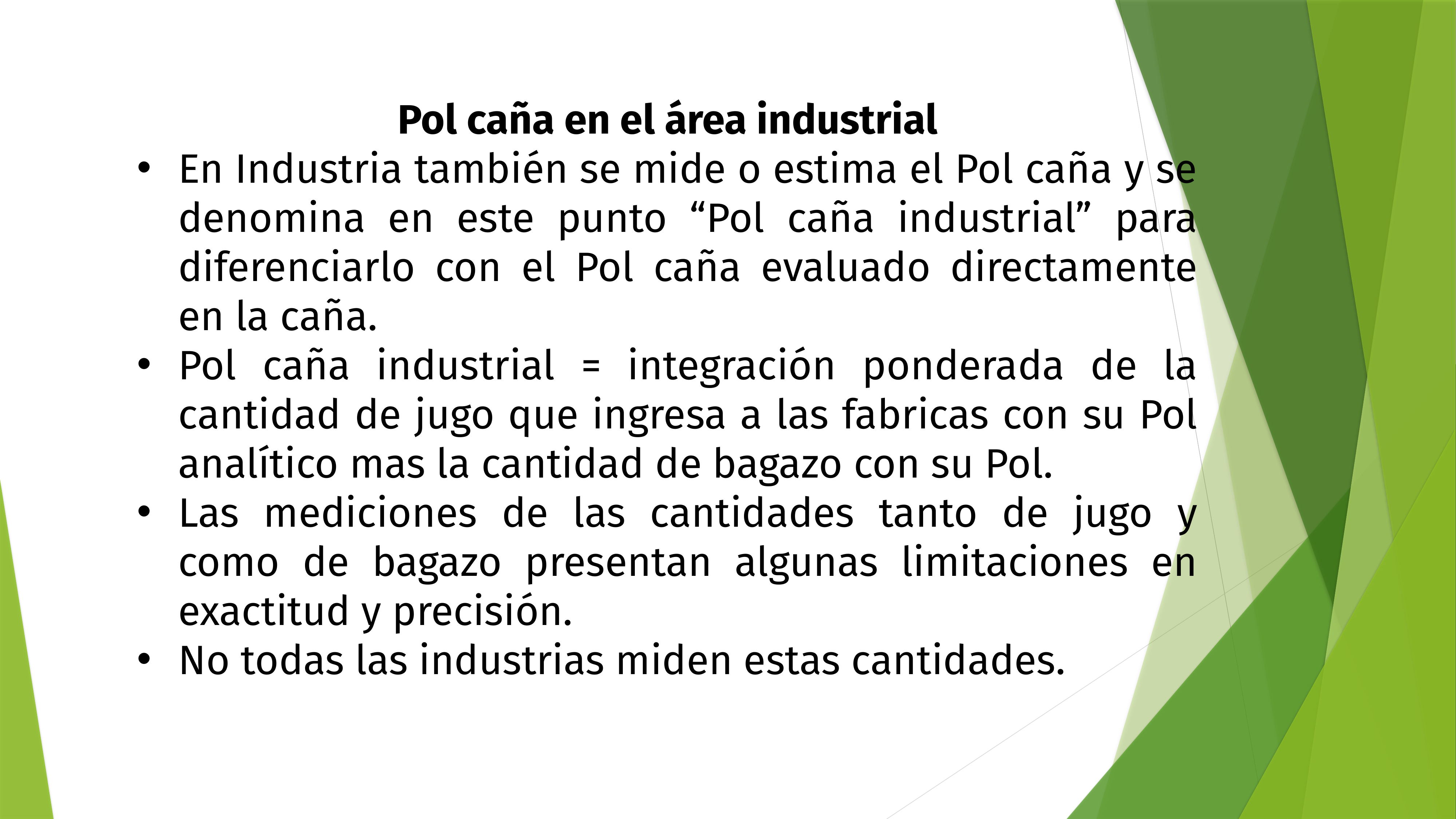

Pol caña en el área industrial
En Industria también se mide o estima el Pol caña y se denomina en este punto “Pol caña industrial” para diferenciarlo con el Pol caña evaluado directamente en la caña.
Pol caña industrial = integración ponderada de la cantidad de jugo que ingresa a las fabricas con su Pol analítico mas la cantidad de bagazo con su Pol.
Las mediciones de las cantidades tanto de jugo y como de bagazo presentan algunas limitaciones en exactitud y precisión.
No todas las industrias miden estas cantidades.